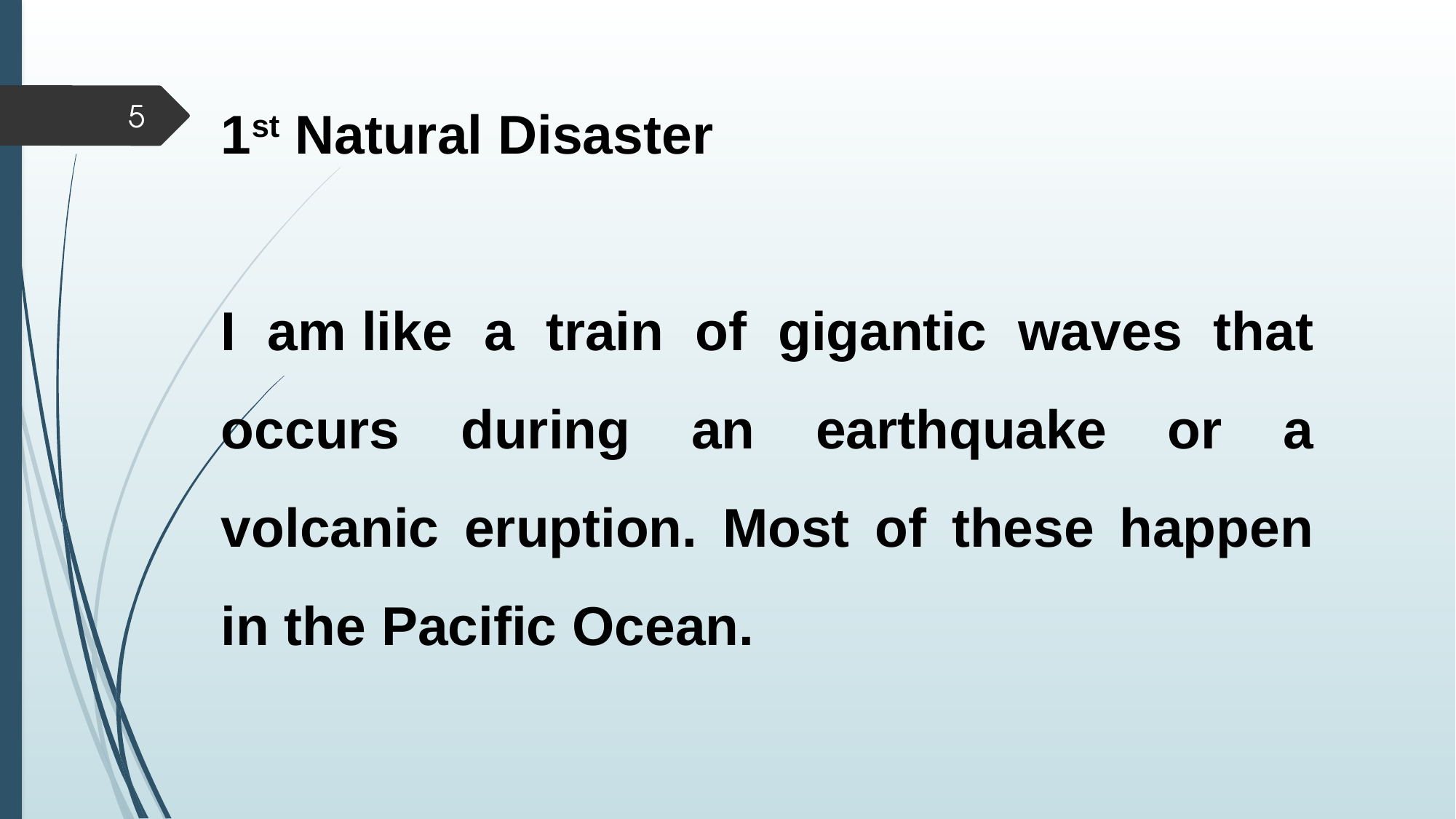

1st Natural Disaster

I am like a train of gigantic waves that occurs during an earthquake or a volcanic eruption. Most of these happen in the Pacific Ocean.

5